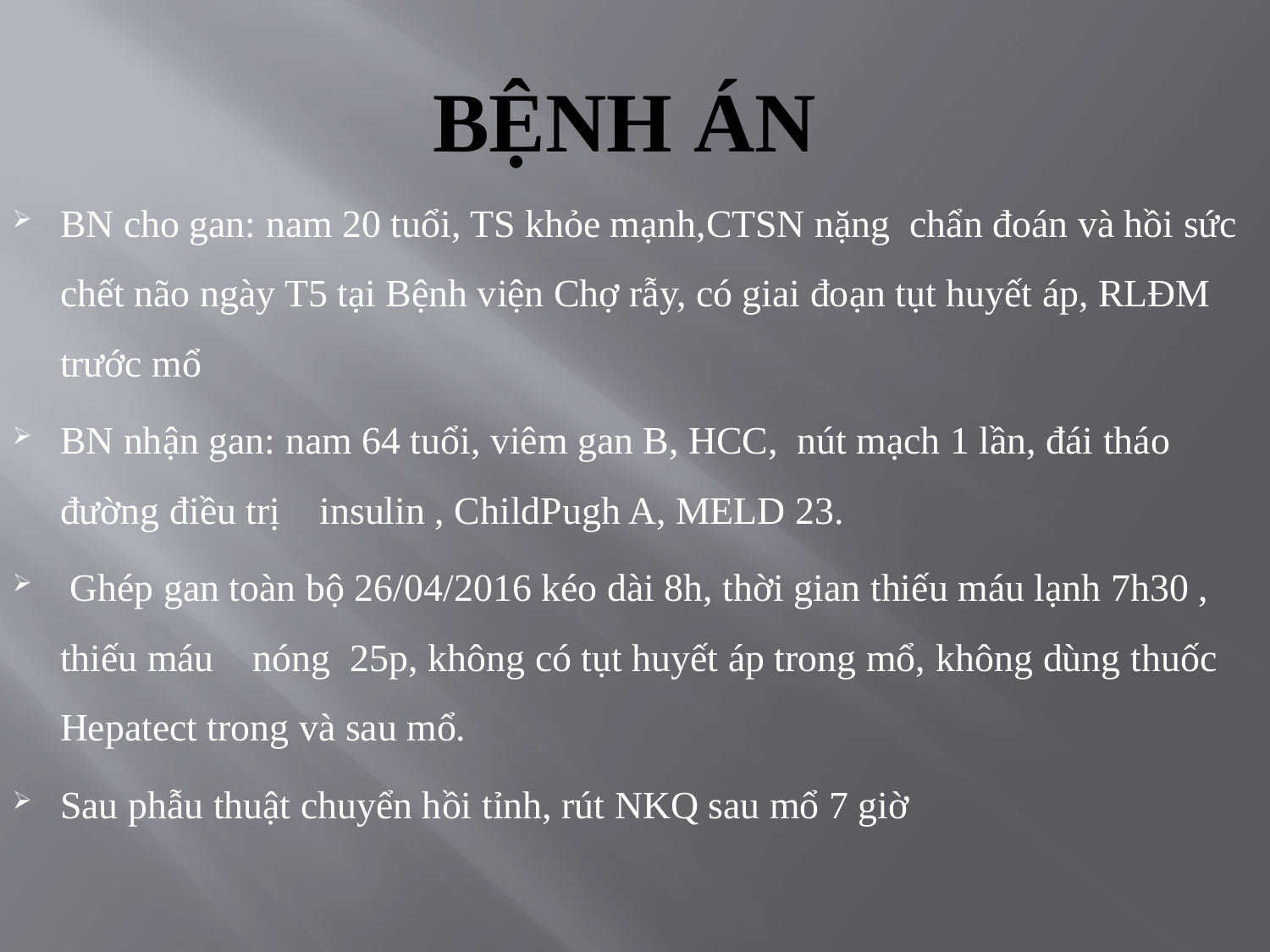

# BỆNH ÁN
BN cho gan: nam 20 tuổi, TS khỏe mạnh,CTSN nặng  chẩn đoán và hồi sức chết não ngày T5 tại Bệnh viện Chợ rẫy, có giai đoạn tụt huyết áp, RLĐM trước mổ
BN nhận gan: nam 64 tuổi, viêm gan B, HCC,  nút mạch 1 lần, đái tháo đường điều trị    insulin , ChildPugh A, MELD 23.
 Ghép gan toàn bộ 26/04/2016 kéo dài 8h, thời gian thiếu máu lạnh 7h30 , thiếu máu    nóng  25p, không có tụt huyết áp trong mổ, không dùng thuốc Hepatect trong và sau mổ.
Sau phẫu thuật chuyển hồi tỉnh, rút NKQ sau mổ 7 giờ